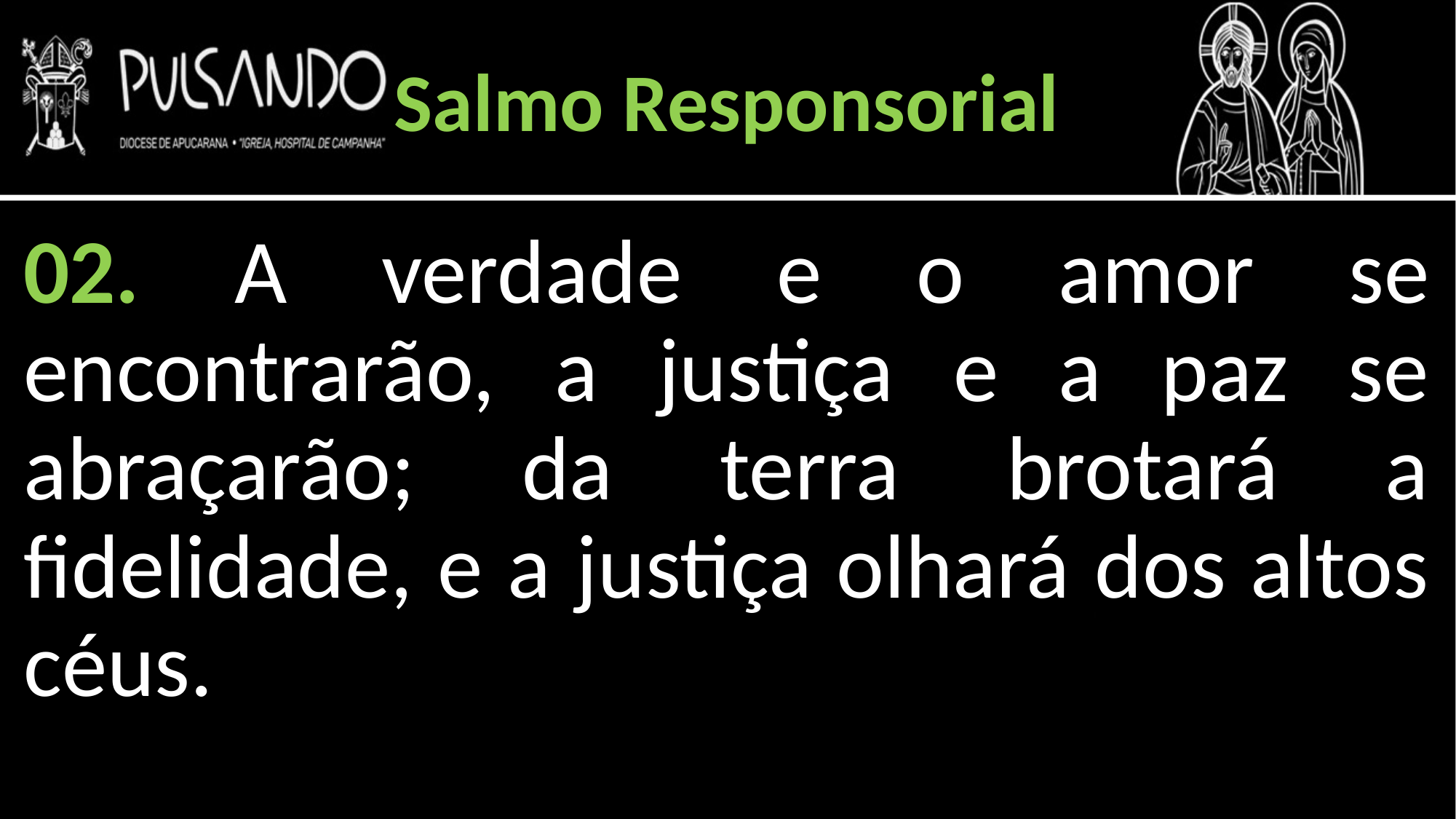

Salmo Responsorial
02. A verdade e o amor se encontrarão, a justiça e a paz se abraçarão; da terra brotará a fidelidade, e a justiça olhará dos altos céus.